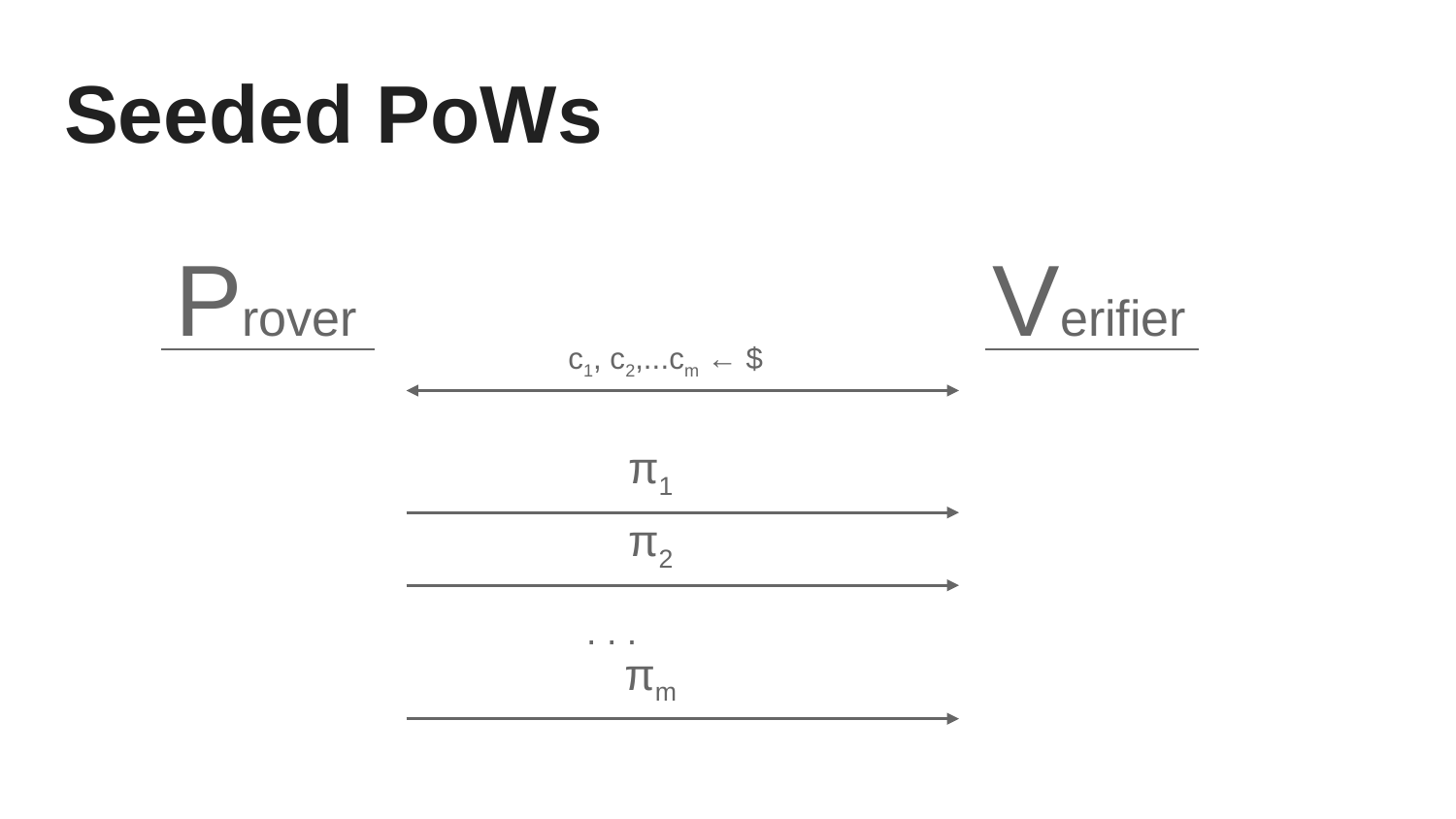

# Seeded PoWs
Prover
Verifier
c1, c2,...cm ← $
π1
π2
. . .
πm